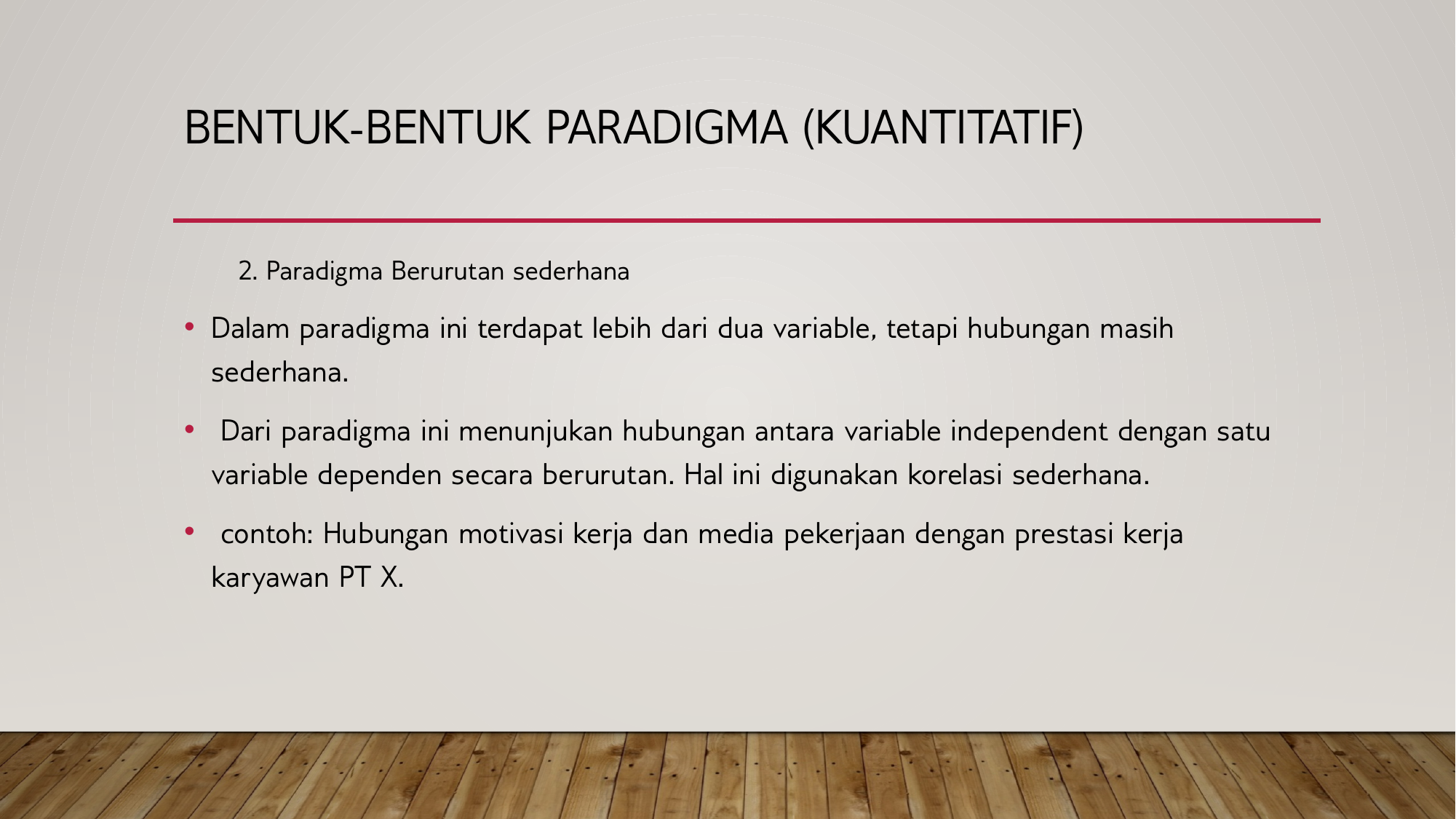

# bentuk-bentuk paradigma (kuantitatif)
2. Paradigma Berurutan sederhana
Dalam paradigma ini terdapat lebih dari dua variable, tetapi hubungan masih sederhana.
 Dari paradigma ini menunjukan hubungan antara variable independent dengan satu variable dependen secara berurutan. Hal ini digunakan korelasi sederhana.
 contoh: Hubungan motivasi kerja dan media pekerjaan dengan prestasi kerja karyawan PT X.